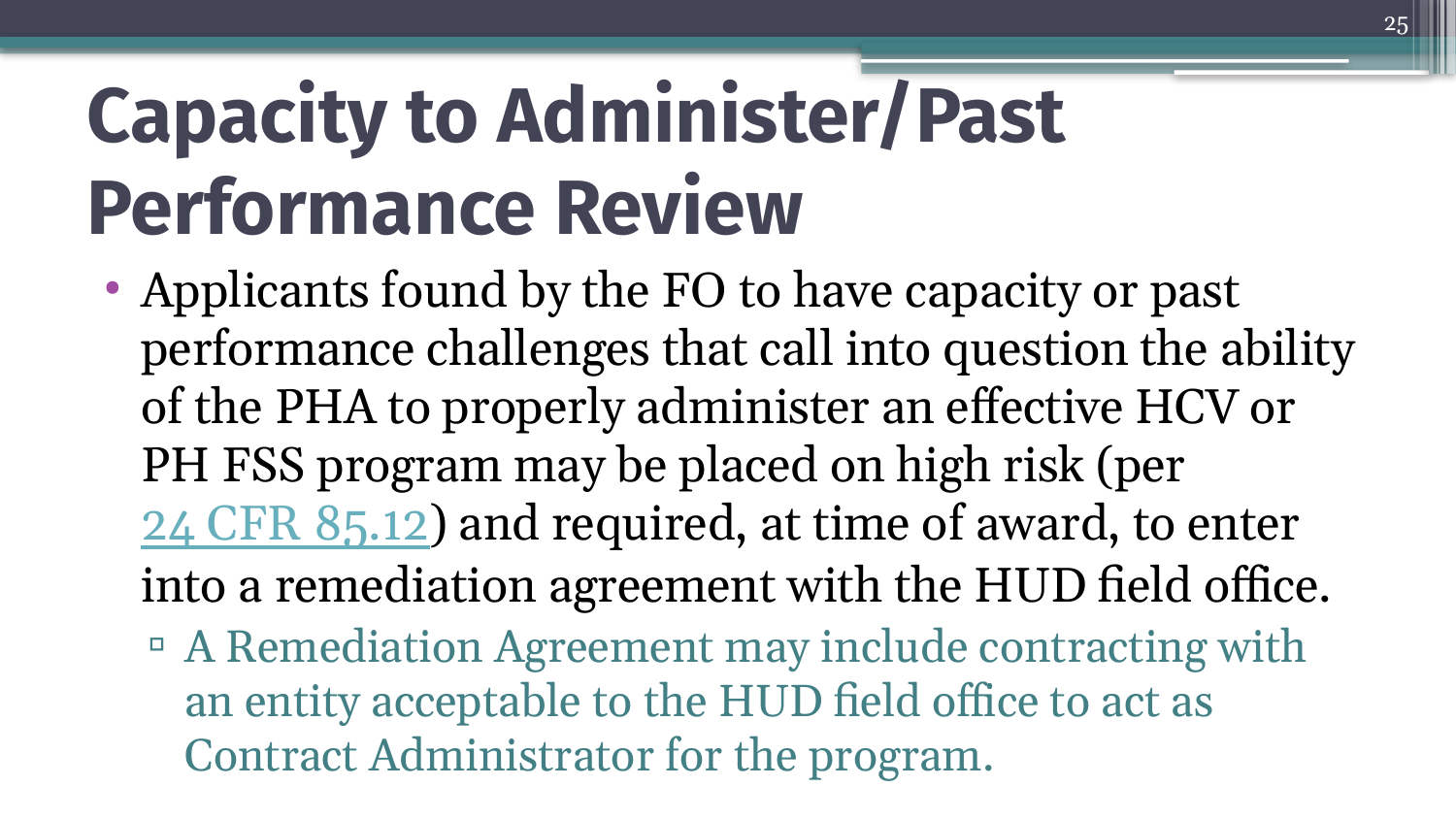

25
# Capacity to Administer/Past Performance Review
Applicants found by the FO to have capacity or past performance challenges that call into question the ability of the PHA to properly administer an effective HCV or PH FSS program may be placed on high risk (per 24 CFR 85.12) and required, at time of award, to enter into a remediation agreement with the HUD field office.
A Remediation Agreement may include contracting with an entity acceptable to the HUD field office to act as Contract Administrator for the program.